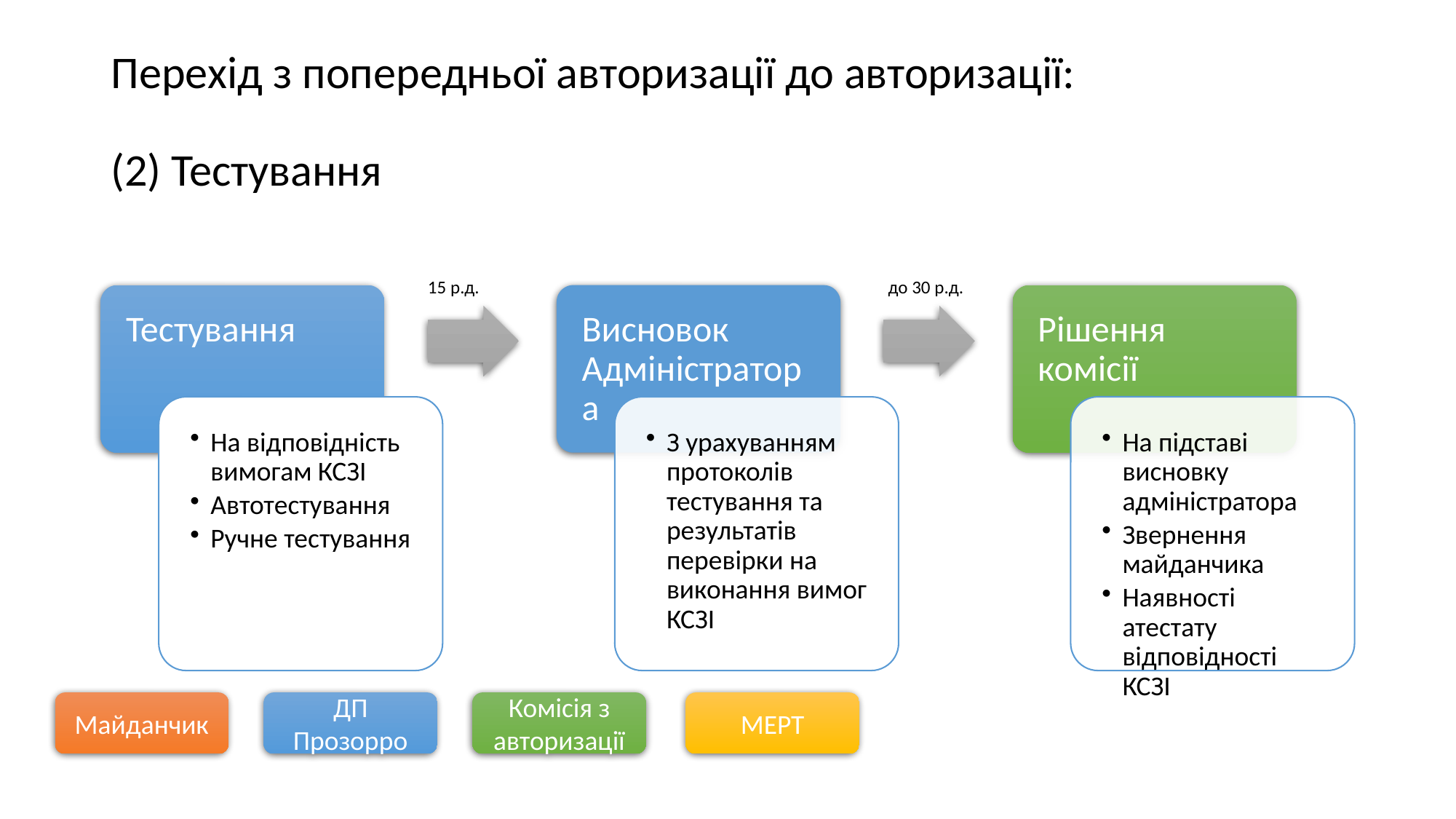

# Перехід з попередньої авторизації до авторизації: (2) Тестування
Тестування
На відповідність вимогам КСЗІ
Автотестування
Ручне тестування

Висновок Адміністратора
З урахуванням протоколів тестування та результатів перевірки на виконання вимог КСЗІ

Рішення комісії
На підставі висновку адміністратора
Звернення майданчика
Наявності атестату відповідності КСЗІ
до 30 р.д.
15 р.д.
Майданчик
ДП Прозорро
Комісія з авторизації
МЕРТ